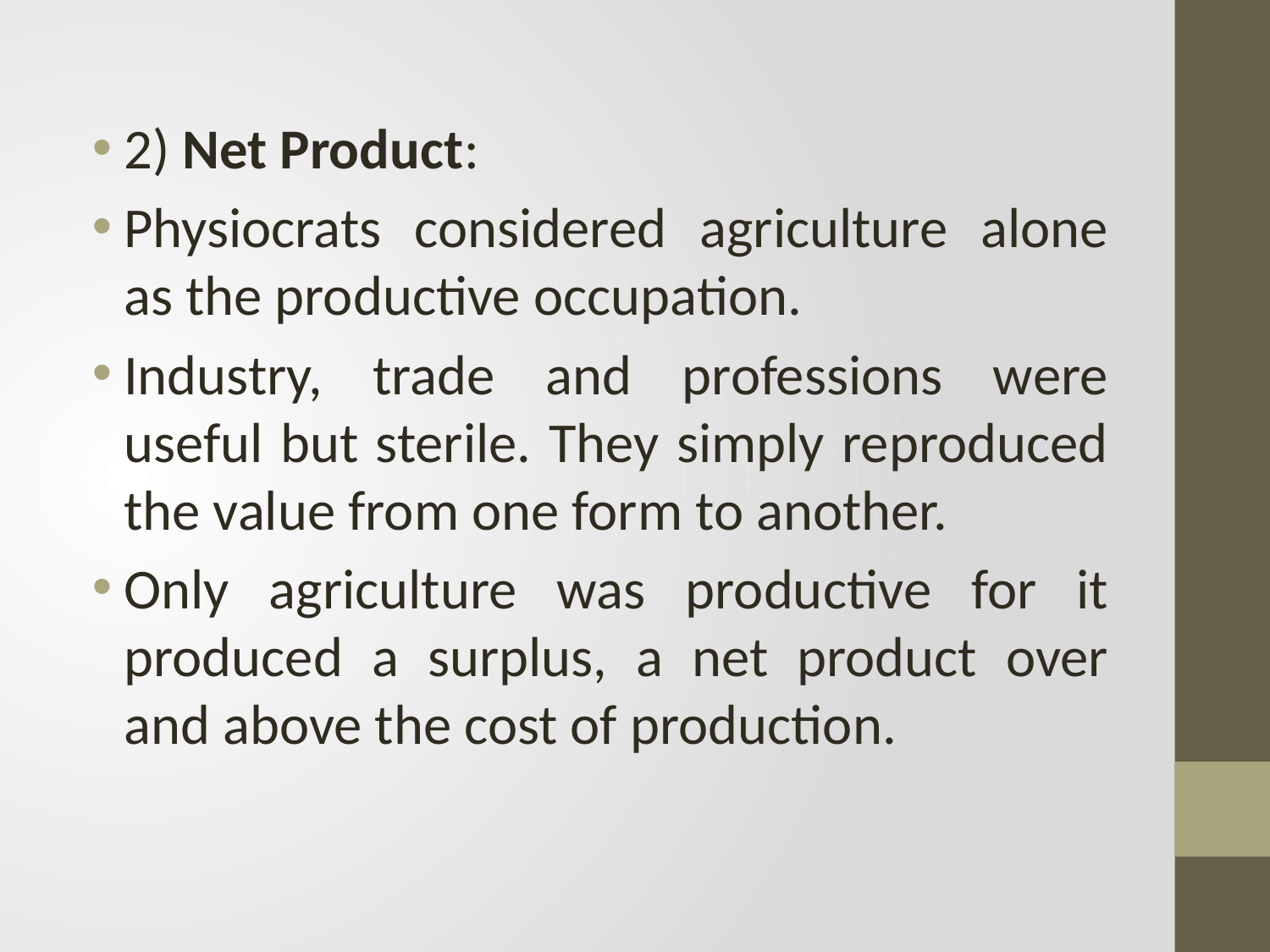

2) Net Product:
Physiocrats considered agriculture alone as the productive occupation.
Industry, trade and professions were useful but sterile. They simply reproduced the value from one form to another.
Only agriculture was productive for it produced a surplus, a net product over and above the cost of production.